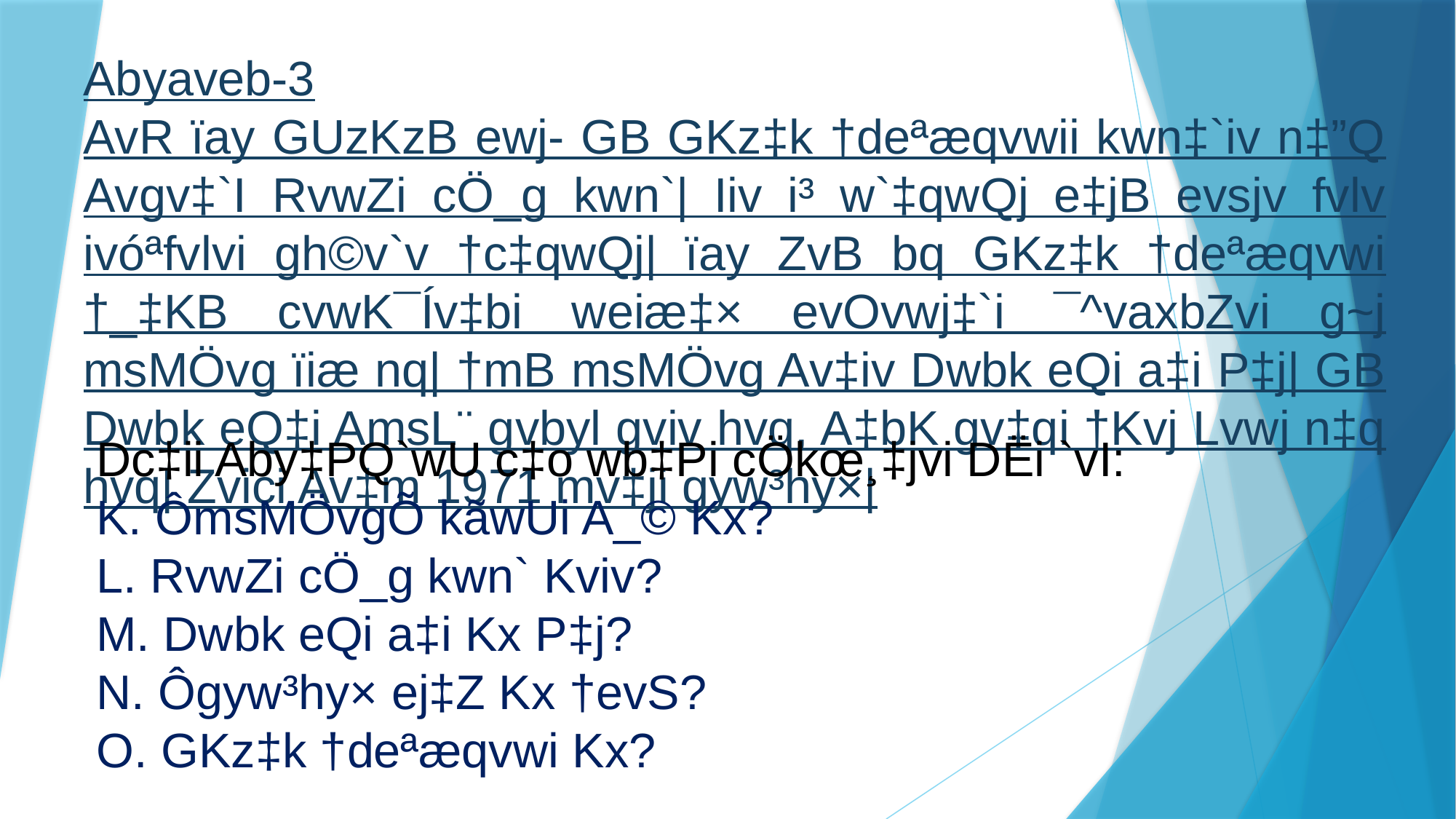

Abyaveb-3
AvR ïay GUzKzB ewj- GB GKz‡k †deªæqvwii kwn‡`iv n‡”Q Avgv‡`I RvwZi cÖ_g kwn`| Iiv i³ w`‡qwQj e‡jB evsjv fvlv ivóªfvlvi gh©v`v †c‡qwQj| ïay ZvB bq GKz‡k †deªæqvwi †_‡KB cvwK¯Ív‡bi weiæ‡× evOvwj‡`i ¯^vaxbZvi g~j msMÖvg ïiæ nq| †mB msMÖvg Av‡iv Dwbk eQi a‡i P‡j| GB Dwbk eQ‡i AmsL¨ gvbyl gviv hvq, A‡bK gv‡qi †Kvj Lvwj n‡q hvq| Zvici Av‡m 1971 mv‡ji gyw³hy×|
Dc‡ii Aby‡PQ`wU c‡o wb‡Pi cÖkœ¸‡jvi DËi `vI:
K. ÔmsMÖvgÕ kãwUi A_© Kx?
L. RvwZi cÖ_g kwn` Kviv?
M. Dwbk eQi a‡i Kx P‡j?
N. Ôgyw³hy× ej‡Z Kx †evS?
O. GKz‡k †deªæqvwi Kx?